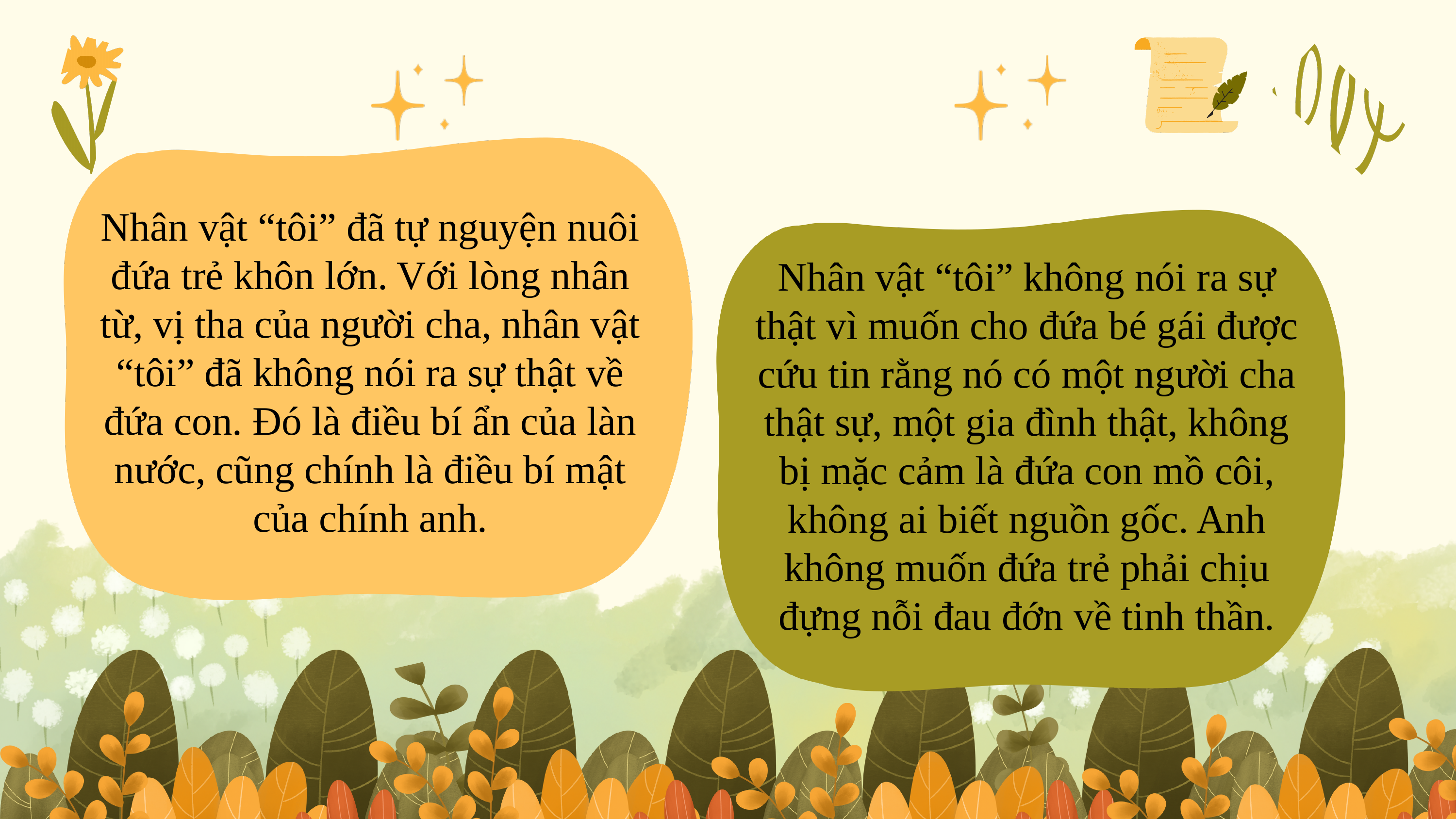

Nhân vật “tôi” đã tự nguyện nuôi đứa trẻ khôn lớn. Với lòng nhân từ, vị tha của người cha, nhân vật “tôi” đã không nói ra sự thật về đứa con. Đó là điều bí ẩn của làn nước, cũng chính là điều bí mật của chính anh.

Nhân vật “tôi” không nói ra sự thật vì muốn cho đứa bé gái được cứu tin rằng nó có một người cha thật sự, một gia đình thật, không bị mặc cảm là đứa con mồ côi, không ai biết nguồn gốc. Anh không muốn đứa trẻ phải chịu đựng nỗi đau đớn về tinh thần.